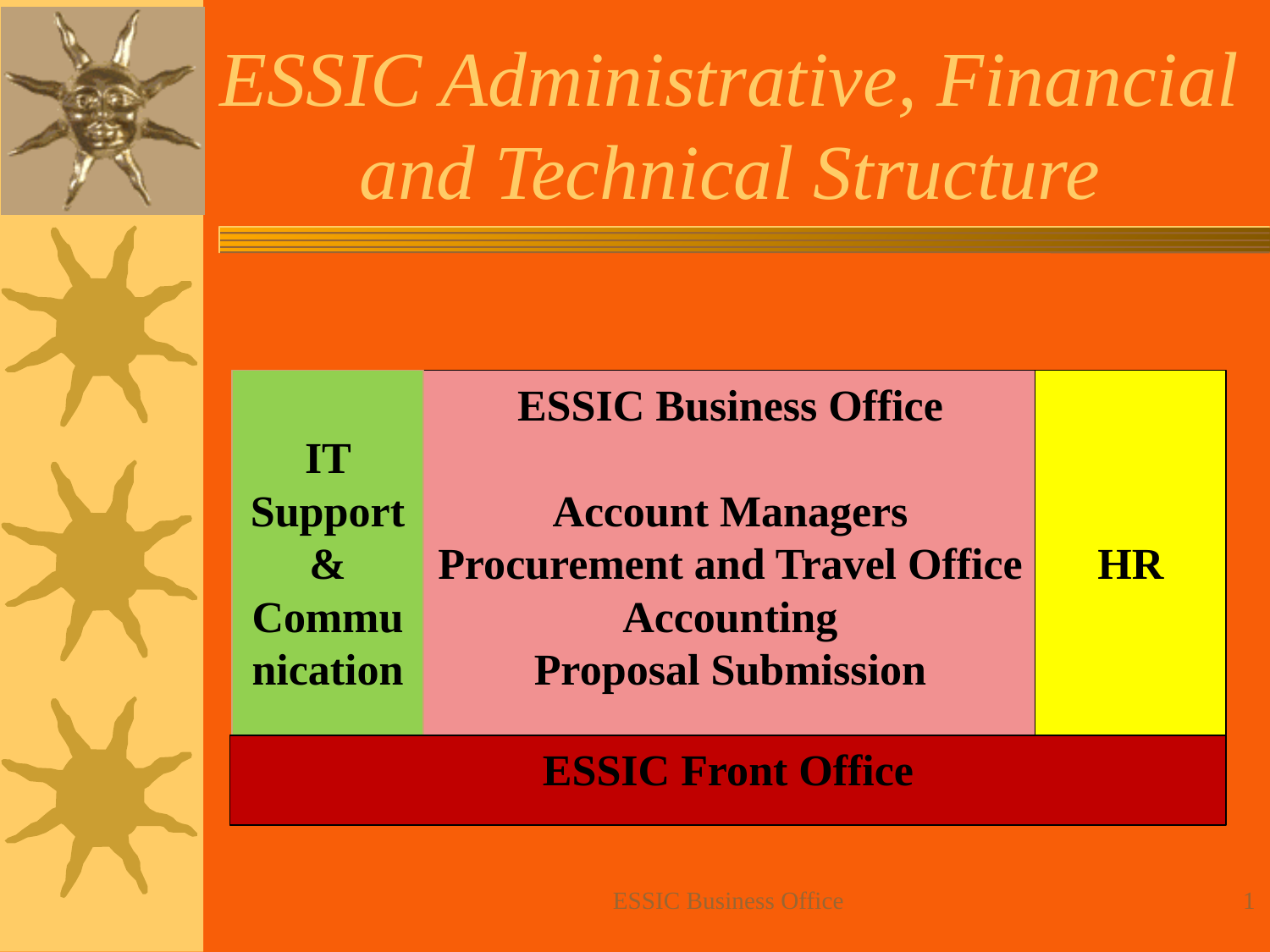

# ESSIC Administrative, Financial and Technical Structure

IT Support & Communication
ESSIC Business Office

Account Managers
Procurement and Travel Office
Accounting
Proposal Submission

HR
ESSIC Front Office

ESSIC Business Office
1